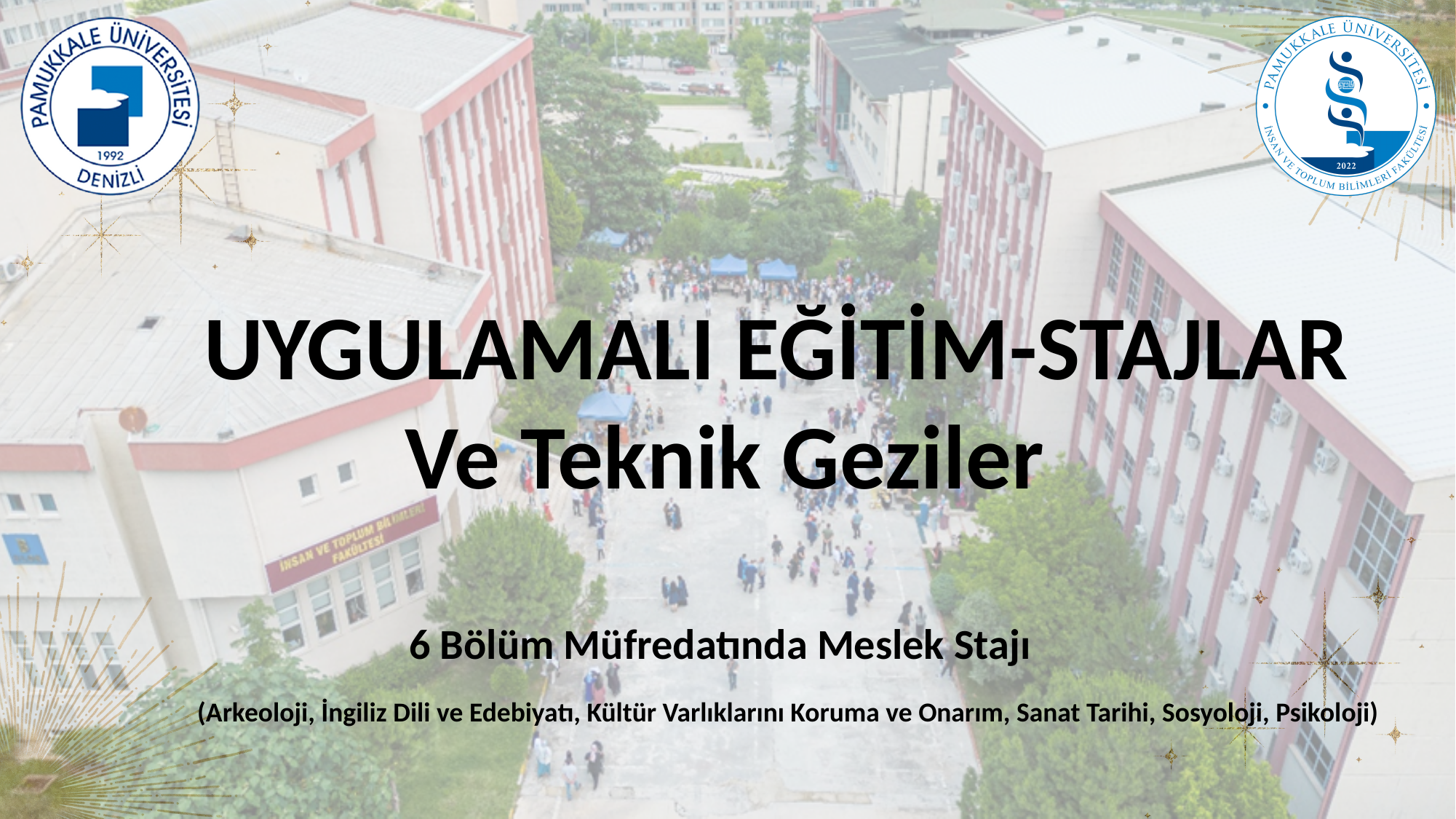

UYGULAMALI EĞİTİM-STAJLAR
Ve Teknik Geziler

6 Bölüm Müfredatında Meslek Stajı
 	   (Arkeoloji, İngiliz Dili ve Edebiyatı, Kültür Varlıklarını Koruma ve Onarım, Sanat Tarihi, Sosyoloji, Psikoloji)